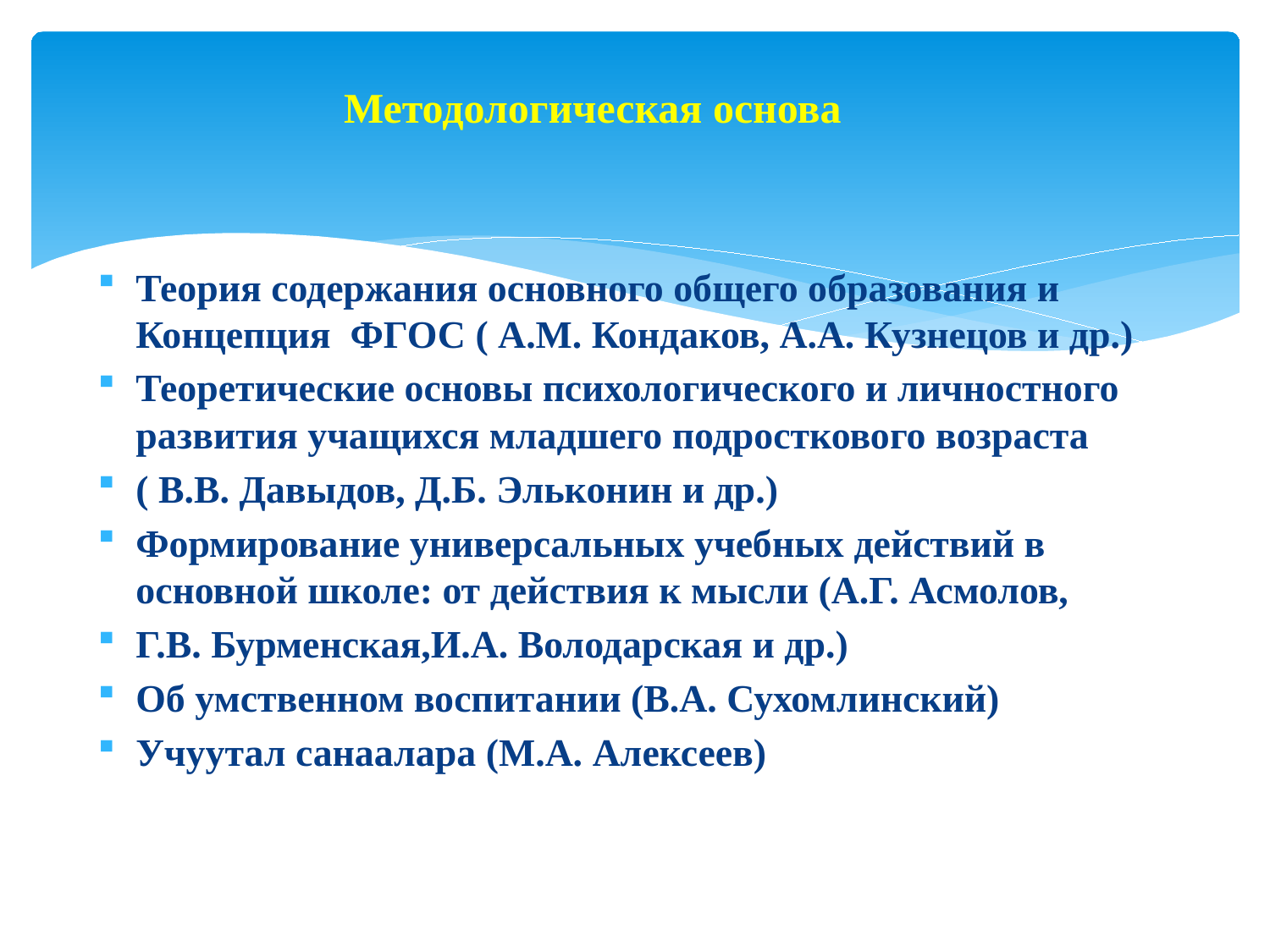

# Методологическая основа
Теория содержания основного общего образования и Концепция  ФГОС ( А.М. Кондаков, А.А. Кузнецов и др.)
Теоретические основы психологического и личностного развития учащихся младшего подросткового возраста
( В.В. Давыдов, Д.Б. Эльконин и др.)
Формирование универсальных учебных действий в основной школе: от действия к мысли (А.Г. Асмолов,
Г.В. Бурменская,И.А. Володарская и др.)
Об умственном воспитании (В.А. Сухомлинский)
Учуутал санаалара (М.А. Алексеев)